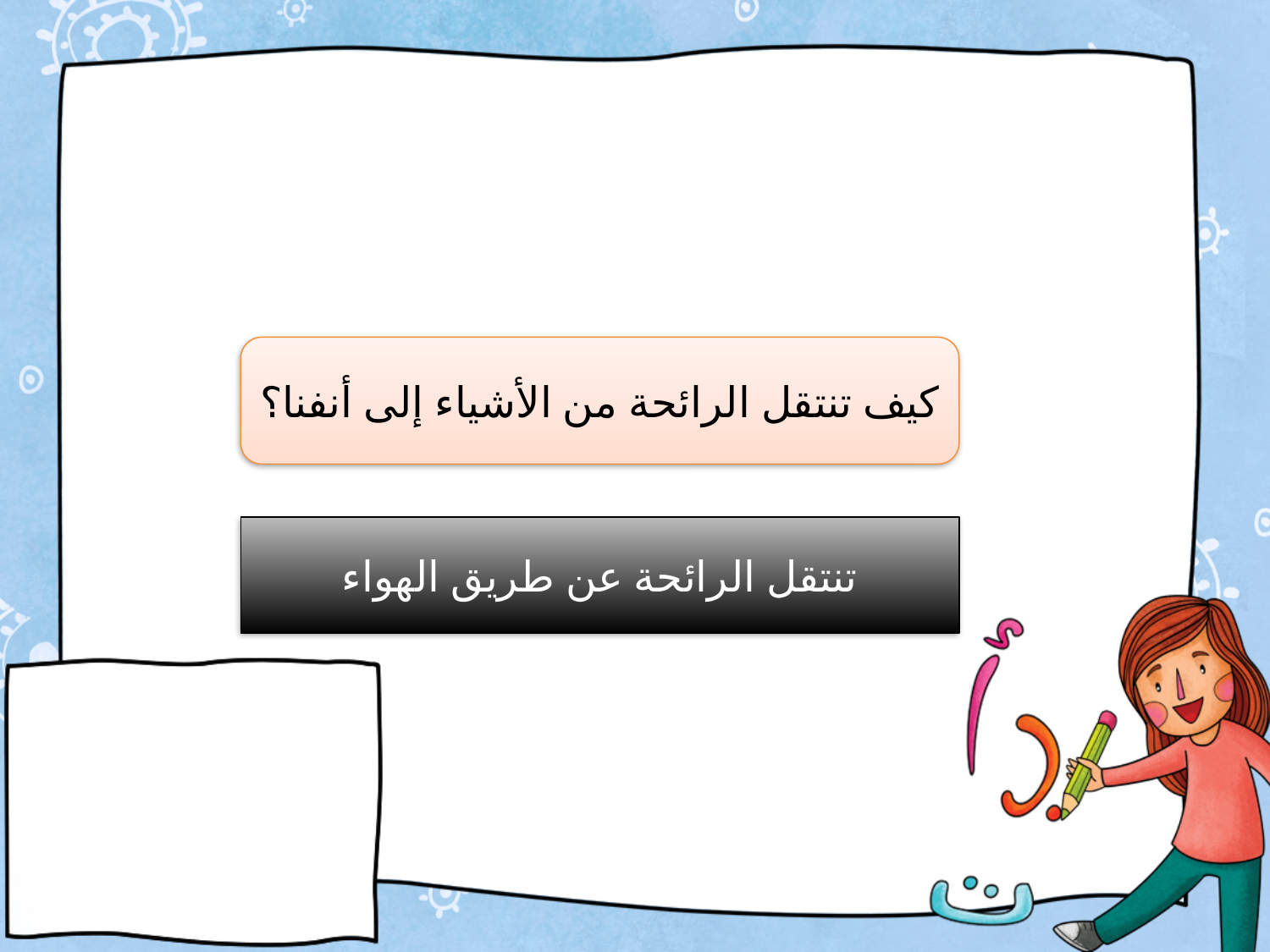

كيف تنتقل الرائحة من الأشياء إلى أنفنا؟
تنتقل الرائحة عن طريق الهواء